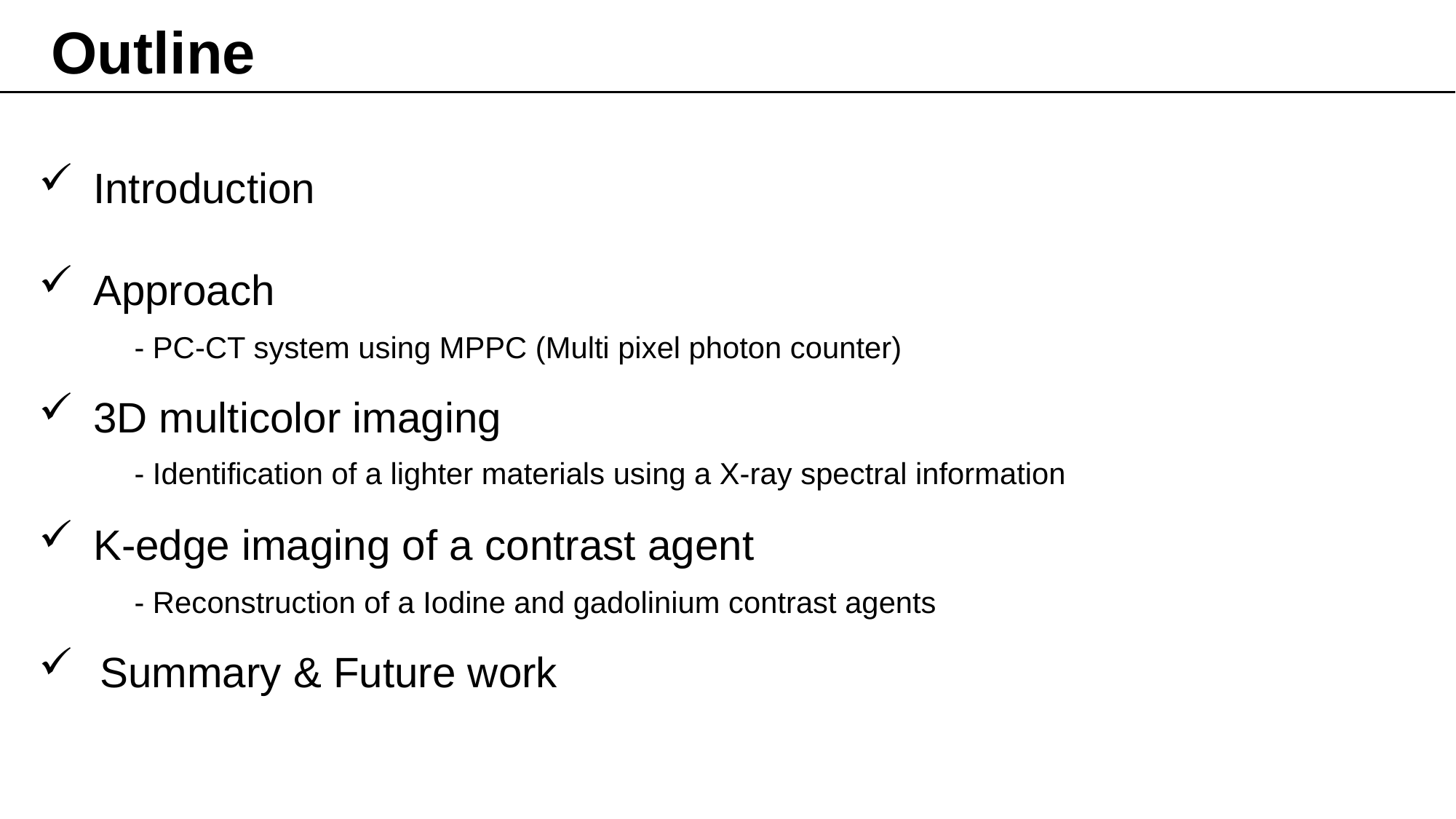

# Outline
Introduction

Approach

3D multicolor imaging

K-edge imaging of a contrast agent

Summary & Future work
- PC-CT system using MPPC (Multi pixel photon counter)
- Identification of a lighter materials using a X-ray spectral information
- Reconstruction of a Iodine and gadolinium contrast agents